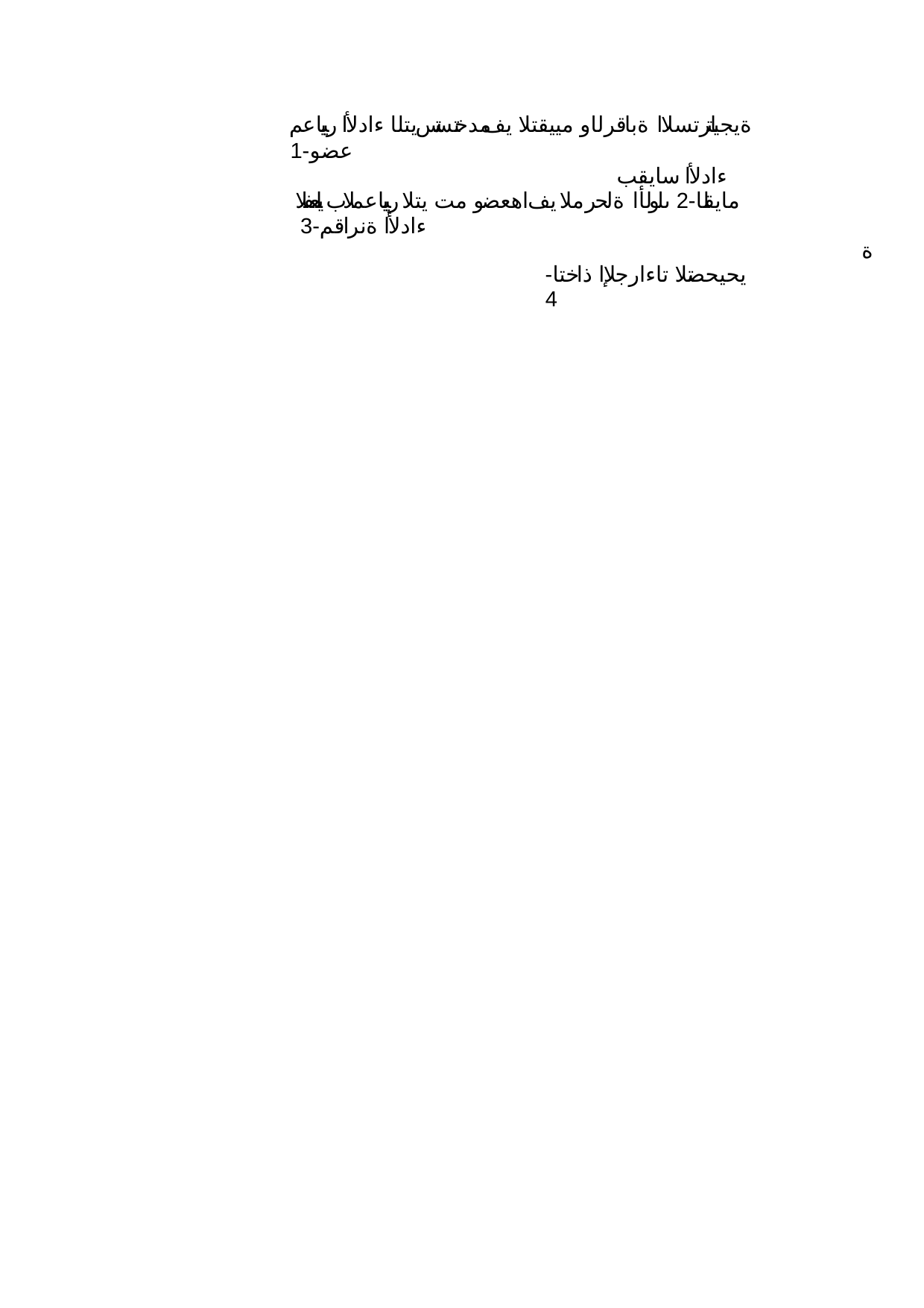

ةيجيتارتسلاا ةباقرلاو مييقتلا يف مدختستس يتلا ءادلأا ريياعم عضو-1
ءادلأا سايقب مايقلا-2 ىلولأا ةلحرملا يف اهعضو مت يتلا ريياعملاب يلعفلا ءادلأا ةنراقم-3
ةيحيحصتلا تاءارجلإا ذاختا-4